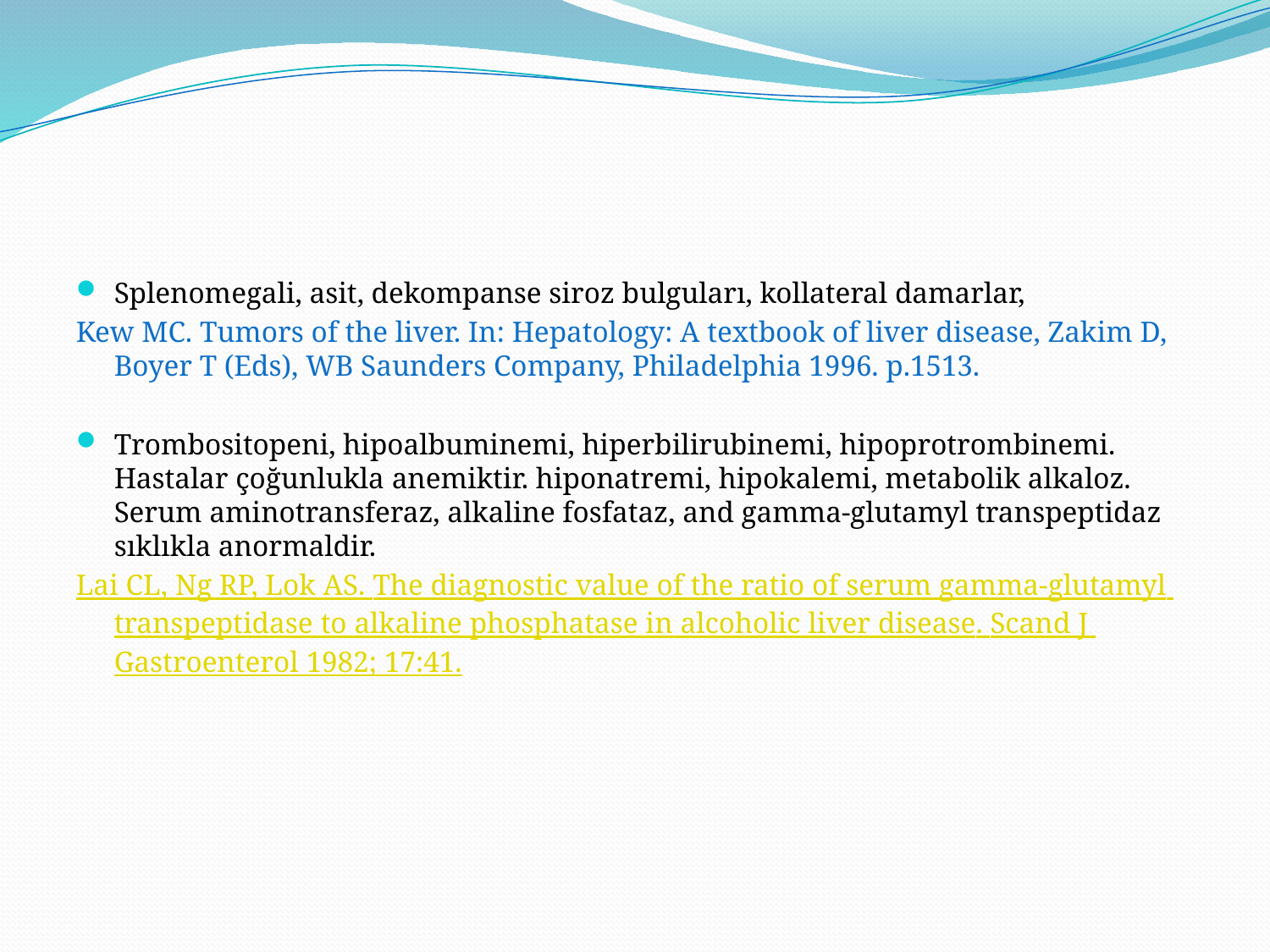

#
Splenomegali, asit, dekompanse siroz bulguları, kollateral damarlar,
Kew MC. Tumors of the liver. In: Hepatology: A textbook of liver disease, Zakim D, Boyer T (Eds), WB Saunders Company, Philadelphia 1996. p.1513.

Trombositopeni, hipoalbuminemi, hiperbilirubinemi, hipoprotrombinemi.  Hastalar çoğunlukla anemiktir. hiponatremi, hipokalemi, metabolik alkaloz. Serum aminotransferaz, alkaline fosfataz, and gamma-glutamyl transpeptidaz sıklıkla anormaldir.
Lai CL, Ng RP, Lok AS. The diagnostic value of the ratio of serum gamma-glutamyl transpeptidase to alkaline phosphatase in alcoholic liver disease. Scand J Gastroenterol 1982; 17:41.